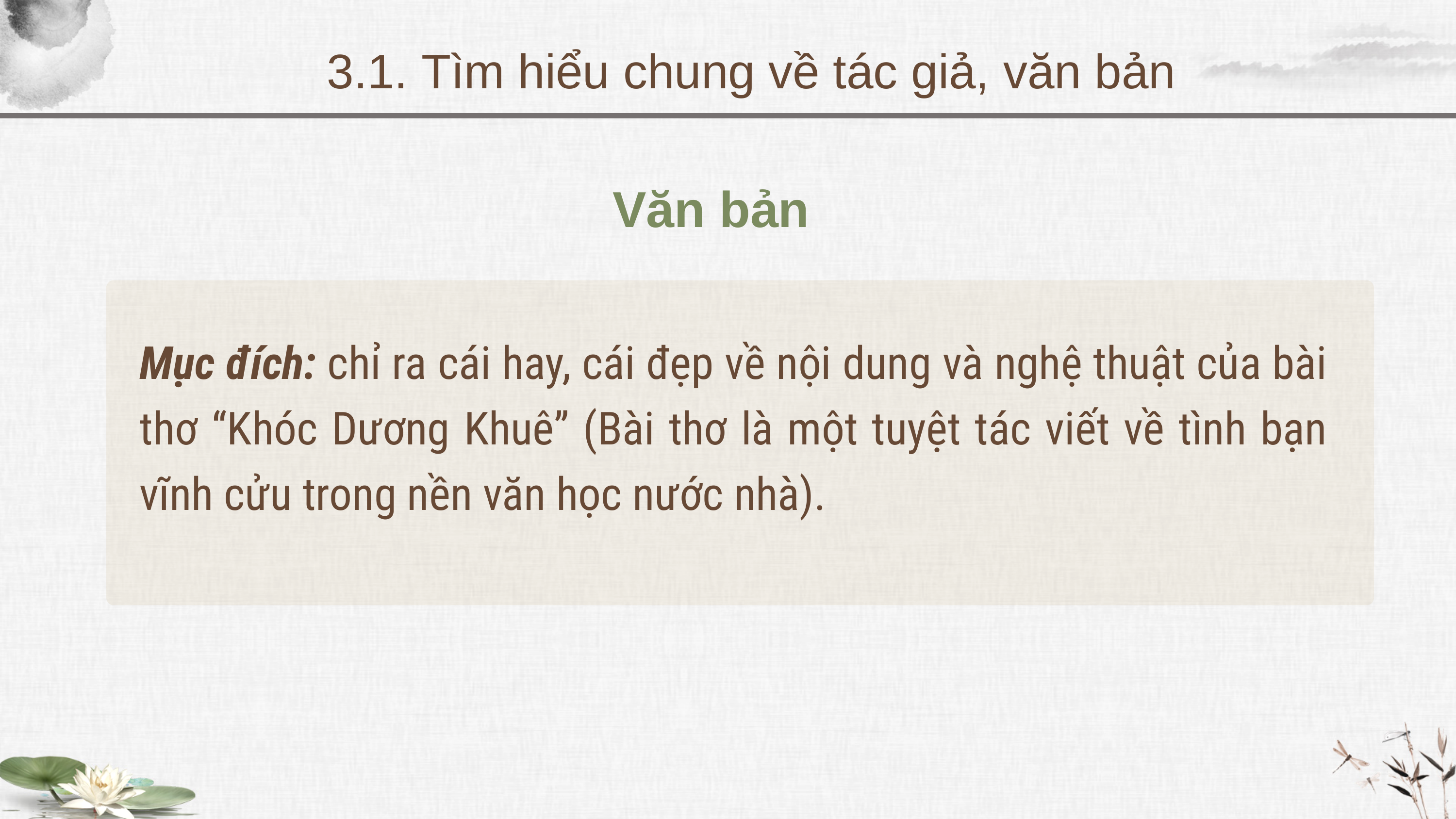

3.1. Tìm hiểu chung về tác giả, văn bản

Văn bản

Mục đích: chỉ ra cái hay, cái đẹp về nội dung và nghệ thuật của bài thơ “Khóc Dương Khuê” (Bài thơ là một tuyệt tác viết về tình bạn vĩnh cửu trong nền văn học nước nhà).